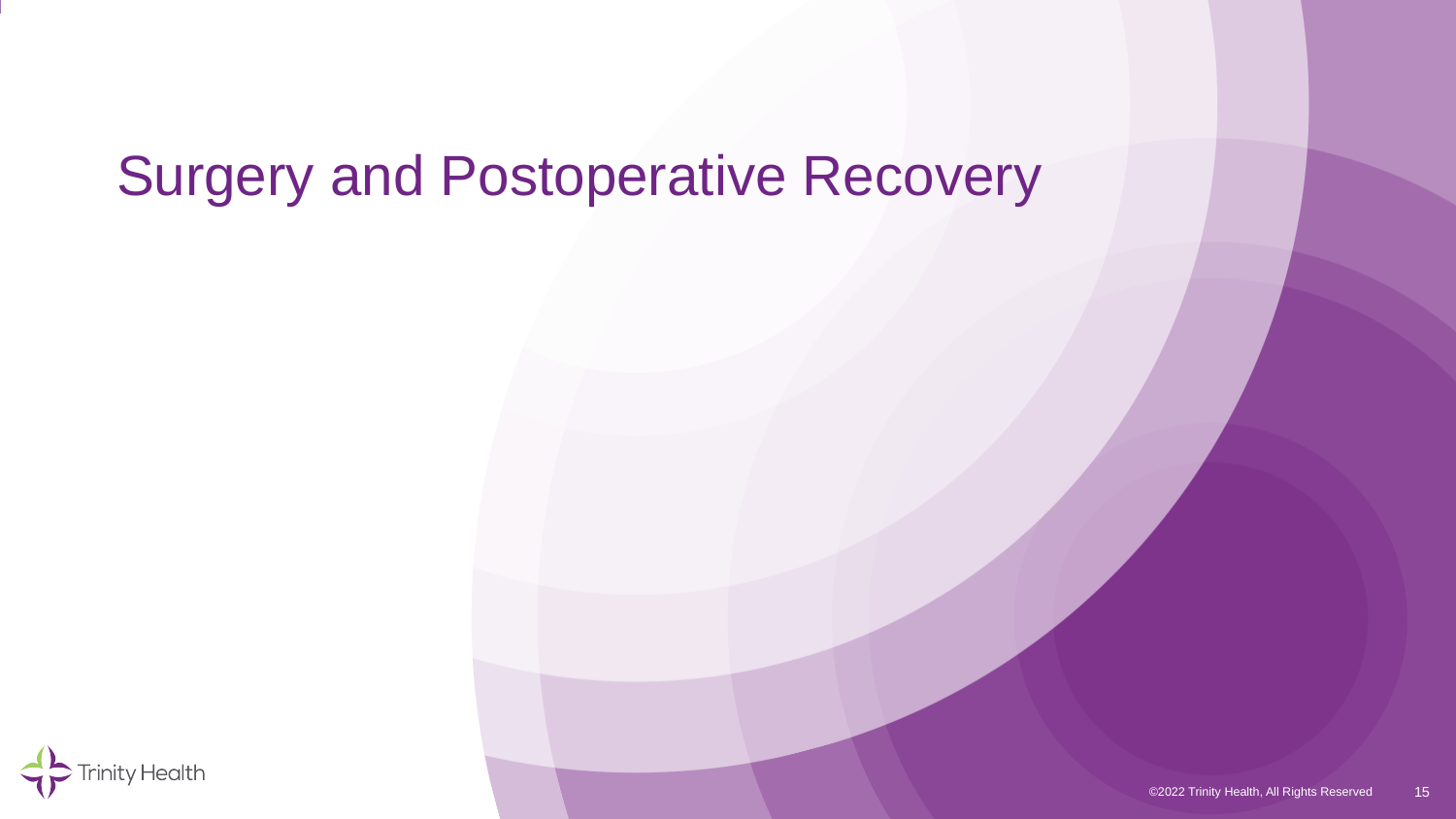

# Surgery and Postoperative Recovery
15
©2022 Trinity Health, All Rights Reserved